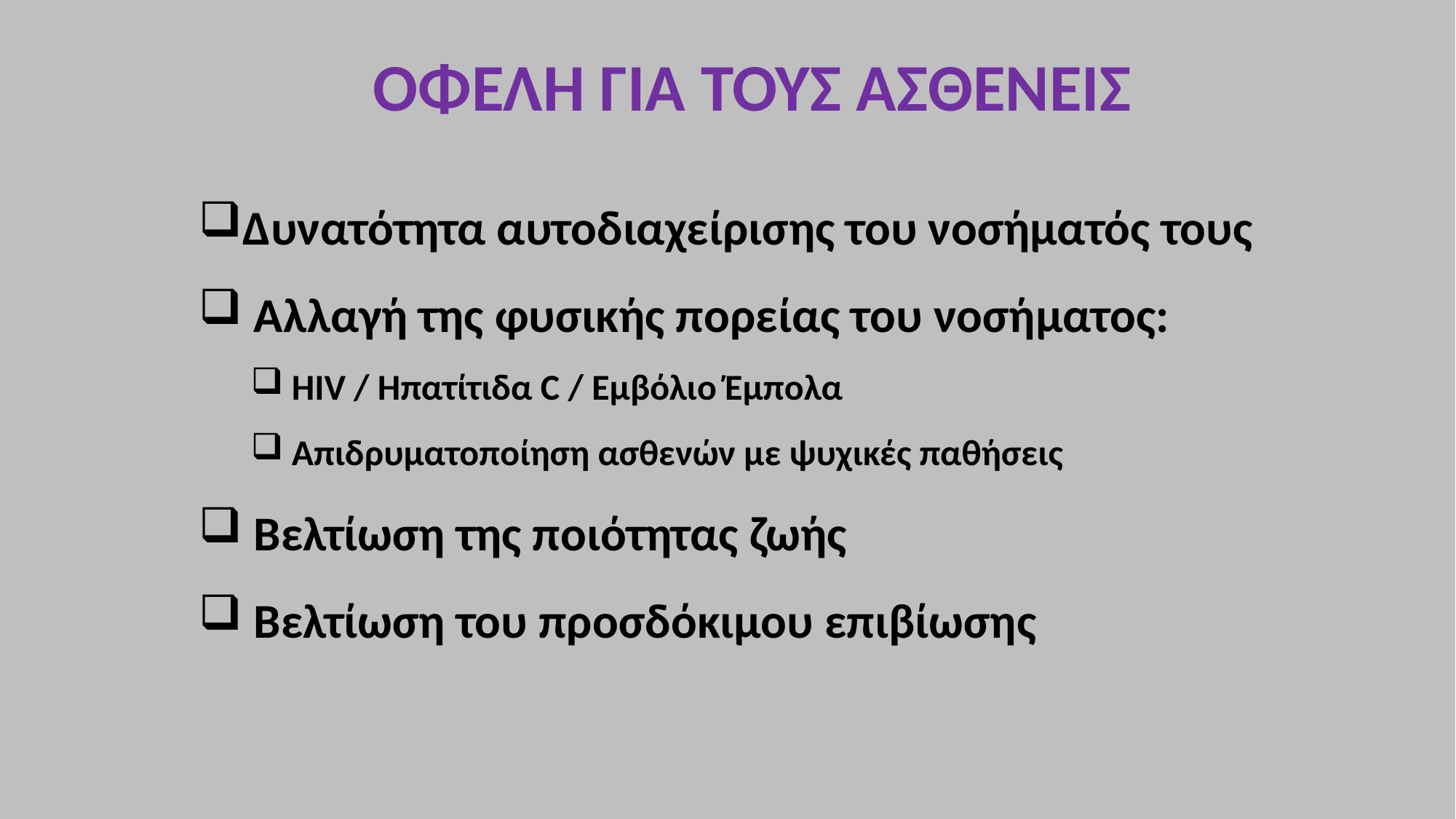

ΟΦΕΛΗ ΓΙΑ ΤΟΥΣ ΑΣΘΕΝΕΙΣ
Δυνατότητα αυτοδιαχείρισης του νοσήματός τους
 Αλλαγή της φυσικής πορείας του νοσήματος:
 HIV / Ηπατίτιδα C / Εμβόλιο Έμπολα
 Απιδρυματοποίηση ασθενών με ψυχικές παθήσεις
 Βελτίωση της ποιότητας ζωής
 Βελτίωση του προσδόκιμου επιβίωσης